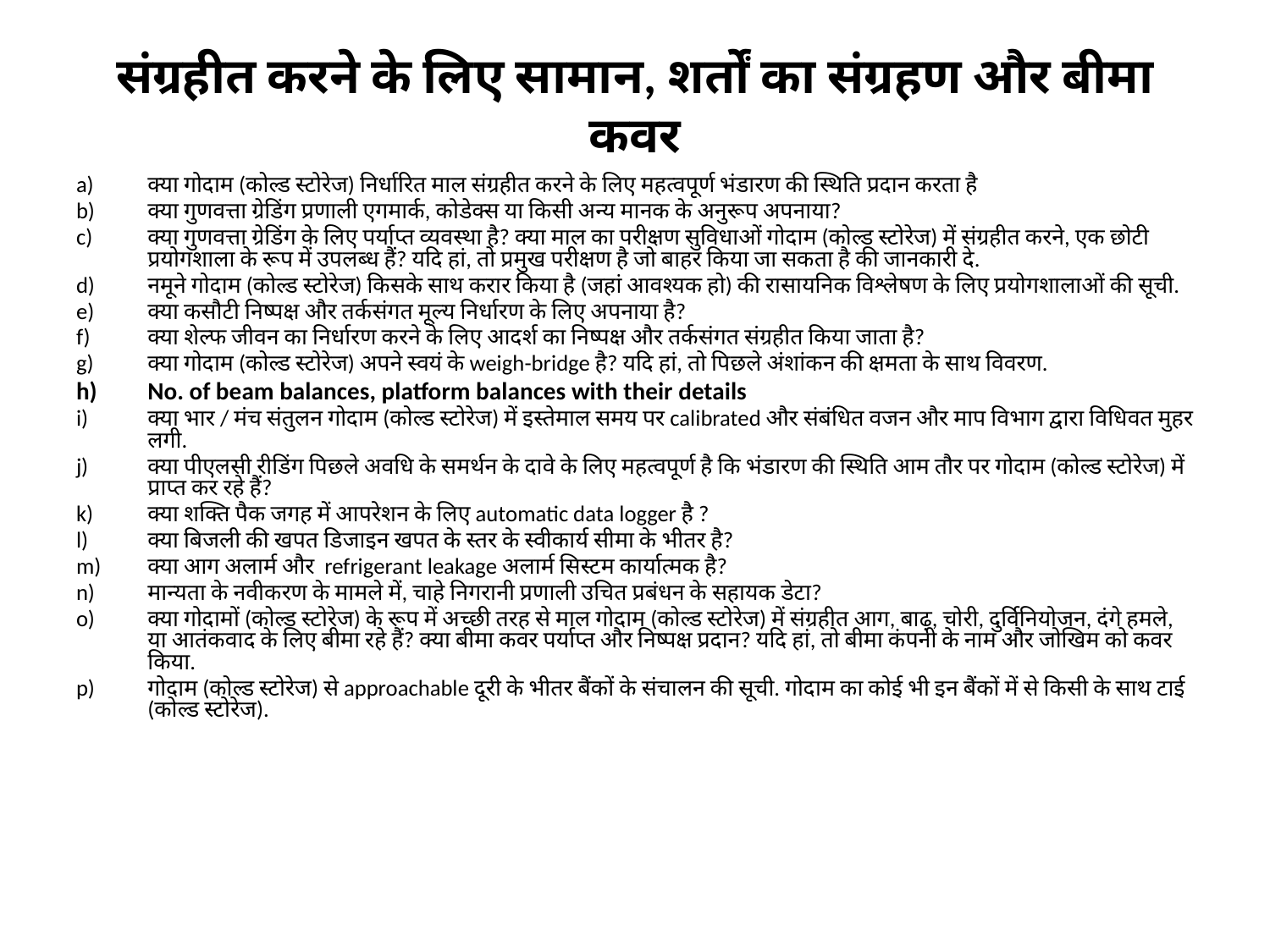

# संग्रहीत करने के लिए सामान, शर्तों का संग्रहण और बीमा कवर
क्या गोदाम (कोल्ड स्टोरेज) निर्धारित माल संग्रहीत करने के लिए महत्वपूर्ण भंडारण की स्थिति प्रदान करता है
क्या गुणवत्ता ग्रेडिंग प्रणाली एगमार्क, कोडेक्स या किसी अन्य मानक के अनुरूप अपनाया?
क्या गुणवत्ता ग्रेडिंग के लिए पर्याप्त व्यवस्था है? क्या माल का परीक्षण सुविधाओं गोदाम (कोल्ड स्टोरेज) में संग्रहीत करने, एक छोटी प्रयोगशाला के रूप में उपलब्ध हैं? यदि हां, तो प्रमुख परीक्षण है जो बाहर किया जा सकता है की जानकारी दे.
नमूने गोदाम (कोल्ड स्टोरेज) किसके साथ करार किया है (जहां आवश्यक हो) की रासायनिक विश्लेषण के लिए प्रयोगशालाओं की सूची.
क्या कसौटी निष्पक्ष और तर्कसंगत मूल्य निर्धारण के लिए अपनाया है?
क्या शेल्फ जीवन का निर्धारण करने के लिए आदर्श का निष्पक्ष और तर्कसंगत संग्रहीत किया जाता है?
क्या गोदाम (कोल्ड स्टोरेज) अपने स्वयं के weigh-bridge है? यदि हां, तो पिछले अंशांकन की क्षमता के साथ विवरण.
No. of beam balances, platform balances with their details
क्या भार / मंच संतुलन गोदाम (कोल्ड स्टोरेज) में इस्तेमाल समय पर calibrated और संबंधित वजन और माप विभाग द्वारा विधिवत मुहर लगी.
क्या पीएलसी रीडिंग पिछले अवधि के समर्थन के दावे के लिए महत्वपूर्ण है कि भंडारण की स्थिति आम तौर पर गोदाम (कोल्ड स्टोरेज) में प्राप्त कर रहे हैं?
क्या शक्ति पैक जगह में आपरेशन के लिए automatic data logger है ?
क्या बिजली की खपत डिजाइन खपत के स्तर के स्वीकार्य सीमा के भीतर है?
क्या आग अलार्म और  refrigerant leakage अलार्म सिस्टम कार्यात्मक है?
मान्यता के नवीकरण के मामले में, चाहे निगरानी प्रणाली उचित प्रबंधन के सहायक डेटा?
क्या गोदामों (कोल्ड स्टोरेज) के रूप में अच्छी तरह से माल गोदाम (कोल्ड स्टोरेज) में संग्रहीत आग, बाढ़, चोरी, दुर्विनियोजन, दंगे हमले, या आतंकवाद के लिए बीमा रहे हैं? क्या बीमा कवर पर्याप्त और निष्पक्ष प्रदान? यदि हां, तो बीमा कंपनी के नाम और जोखिम को कवर किया.
गोदाम (कोल्ड स्टोरेज) से approachable दूरी के भीतर बैंकों के संचालन की सूची. गोदाम का कोई भी इन बैंकों में से किसी के साथ टाई (कोल्ड स्टोरेज).